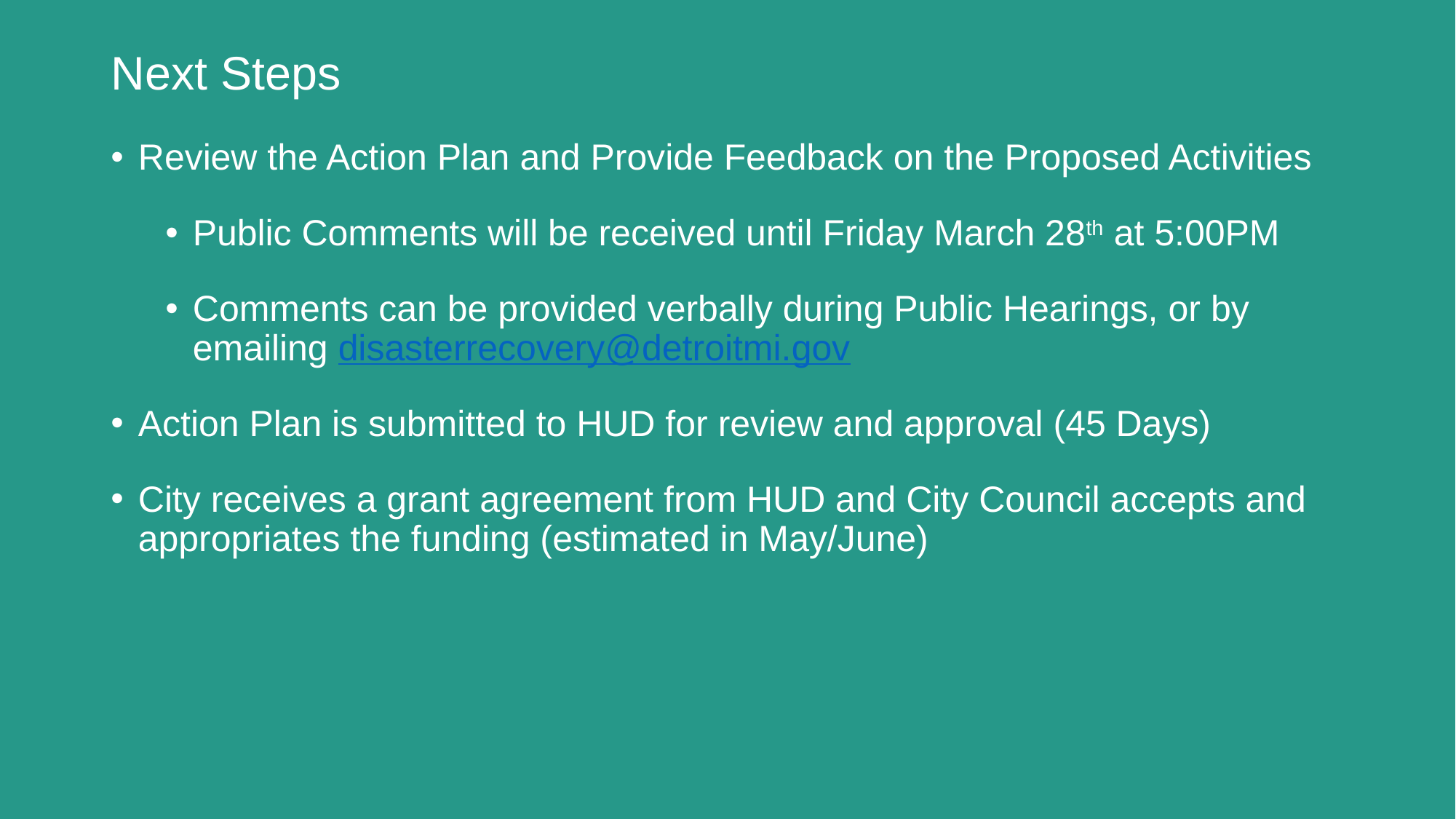

# Next Steps
Review the Action Plan and Provide Feedback on the Proposed Activities
Public Comments will be received until Friday March 28th at 5:00PM
Comments can be provided verbally during Public Hearings, or by emailing disasterrecovery@detroitmi.gov
Action Plan is submitted to HUD for review and approval (45 Days)
City receives a grant agreement from HUD and City Council accepts and appropriates the funding (estimated in May/June)